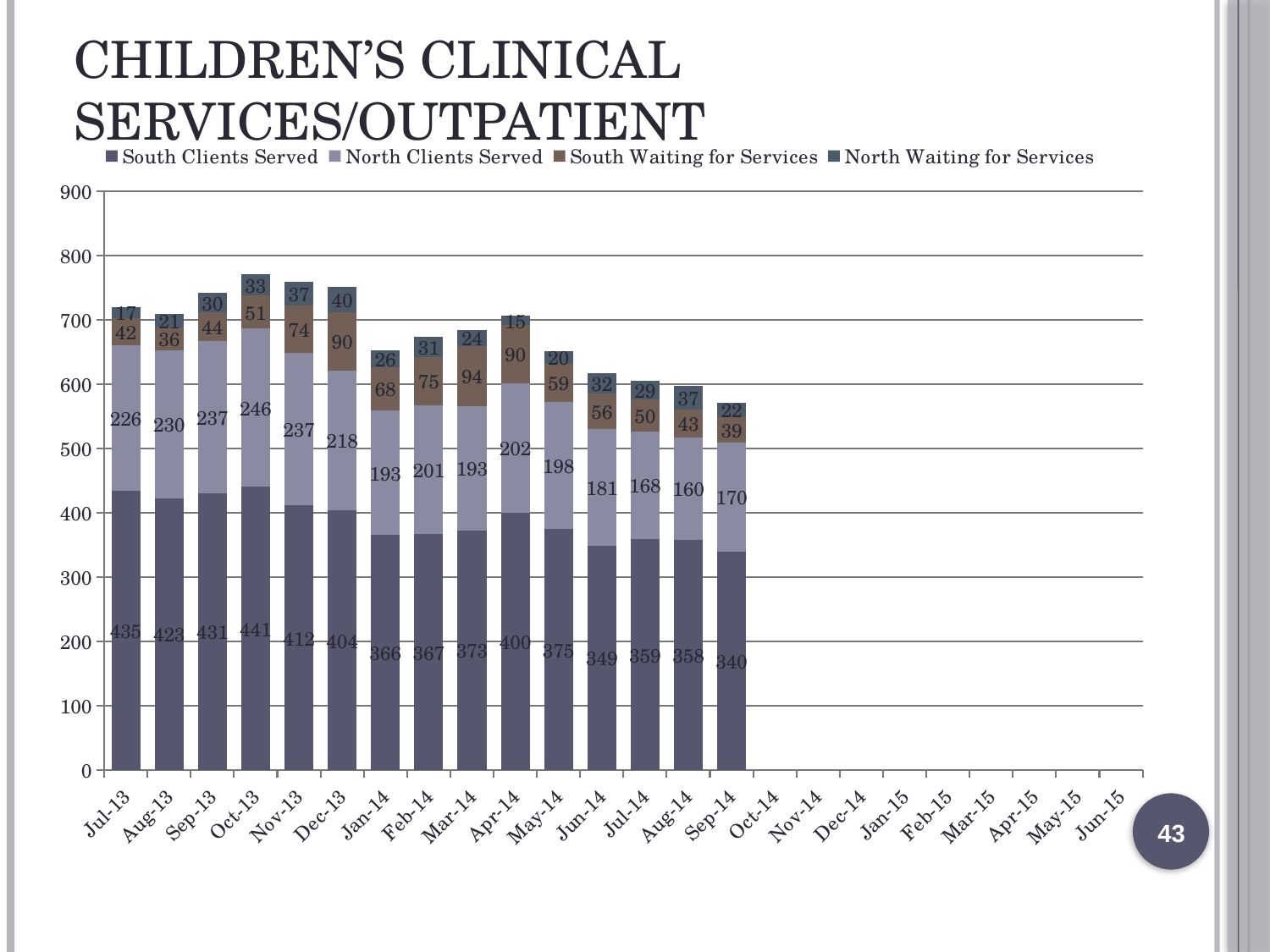

Children’s Clinical Services/Outpatient

### Chart

| Category | South Clients Served | North Clients Served | South Waiting for Services | North Waiting for Services |
|---|---|---|---|---|
| 41456 | 435.0 | 226.0 | 42.0 | 17.0 |
| 41487 | 423.0 | 230.0 | 36.0 | 21.0 |
| 41518 | 431.0 | 237.0 | 44.0 | 30.0 |
| 41548 | 441.0 | 246.0 | 51.0 | 33.0 |
| 41579 | 412.0 | 237.0 | 74.0 | 37.0 |
| 41609 | 404.0 | 218.0 | 90.0 | 40.0 |
| 41640 | 366.0 | 193.0 | 68.0 | 26.0 |
| 41671 | 367.0 | 201.0 | 75.0 | 31.0 |
| 41699 | 373.0 | 193.0 | 94.0 | 24.0 |
| 41730 | 400.0 | 202.0 | 90.0 | 15.0 |
| 41760 | 375.0 | 198.0 | 59.0 | 20.0 |
| 41791 | 349.0 | 181.0 | 56.0 | 32.0 |
| 41821 | 359.0 | 168.0 | 50.0 | 29.0 |
| 41852 | 358.0 | 160.0 | 43.0 | 37.0 |
| 41883 | 340.0 | 170.0 | 39.0 | 22.0 |
| 41913 | None | None | None | None |
| 41944 | None | None | None | None |
| 41974 | None | None | None | None |
| 42005 | None | None | None | None |
| 42036 | None | None | None | None |
| 42064 | None | None | None | None |
| 42095 | None | None | None | None |
| 42125 | None | None | None | None |
| 42156 | None | None | None | None |
43